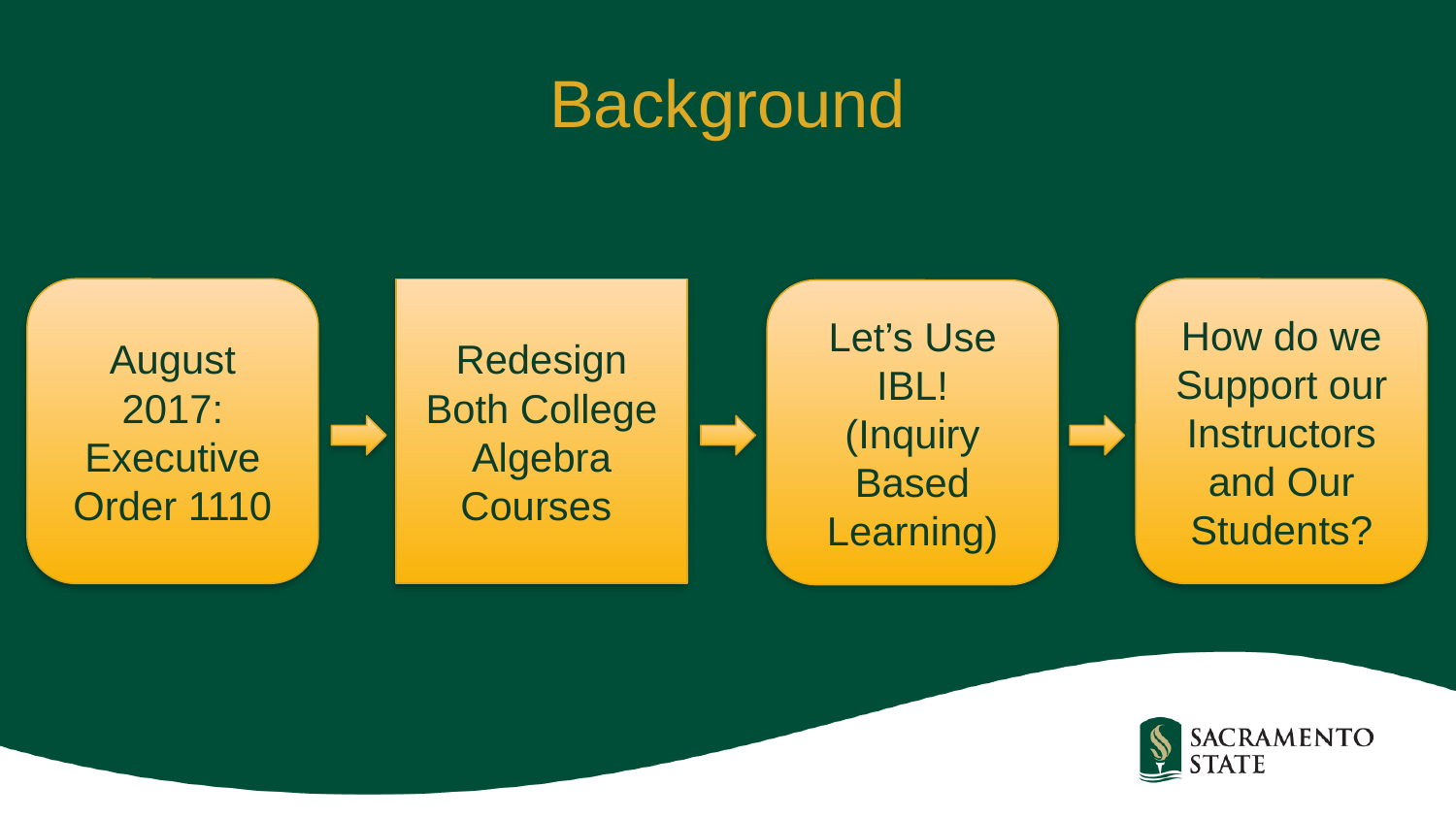

# Background
August 2017:
Executive Order 1110
Redesign Both College Algebra Courses
How do we Support our Instructors and Our Students?
Let’s Use IBL!
(Inquiry Based Learning)